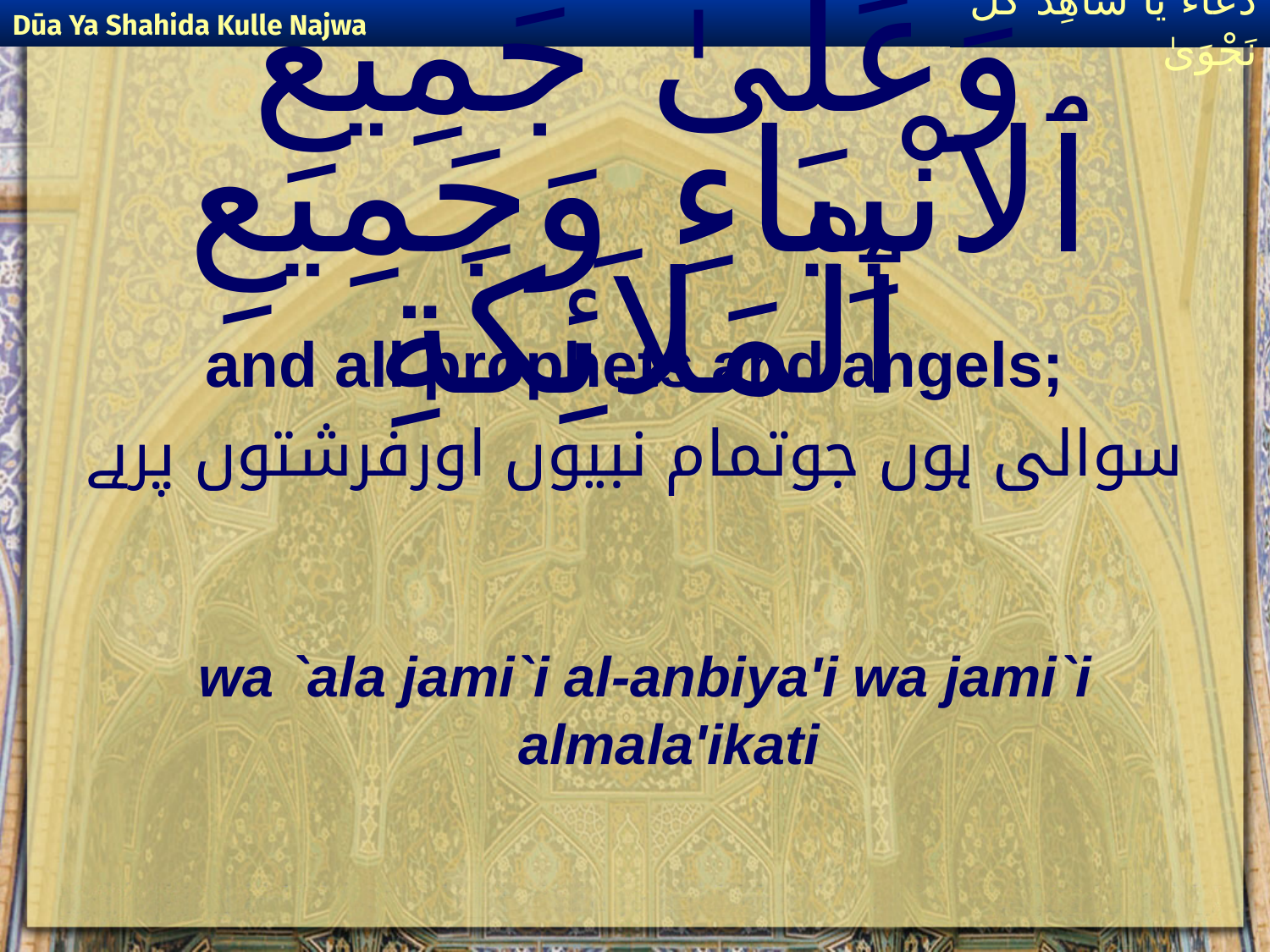

Dūa Ya Shahida Kulle Najwa
دُعَاءٌ يَا شَاهِدَ كُلِّ نَجْوَىٰ
# وَعَلَىٰ جَمِيعِ ٱلانْبِيَاءِ وَجَمِيعِ ٱلْمَلاَئِكَةِ
and all prophets and angels;
سوالی ہوں جوتمام نبیوں اورفرشتوں پرہے
wa `ala jami`i al-anbiya'i wa jami`i almala'ikati